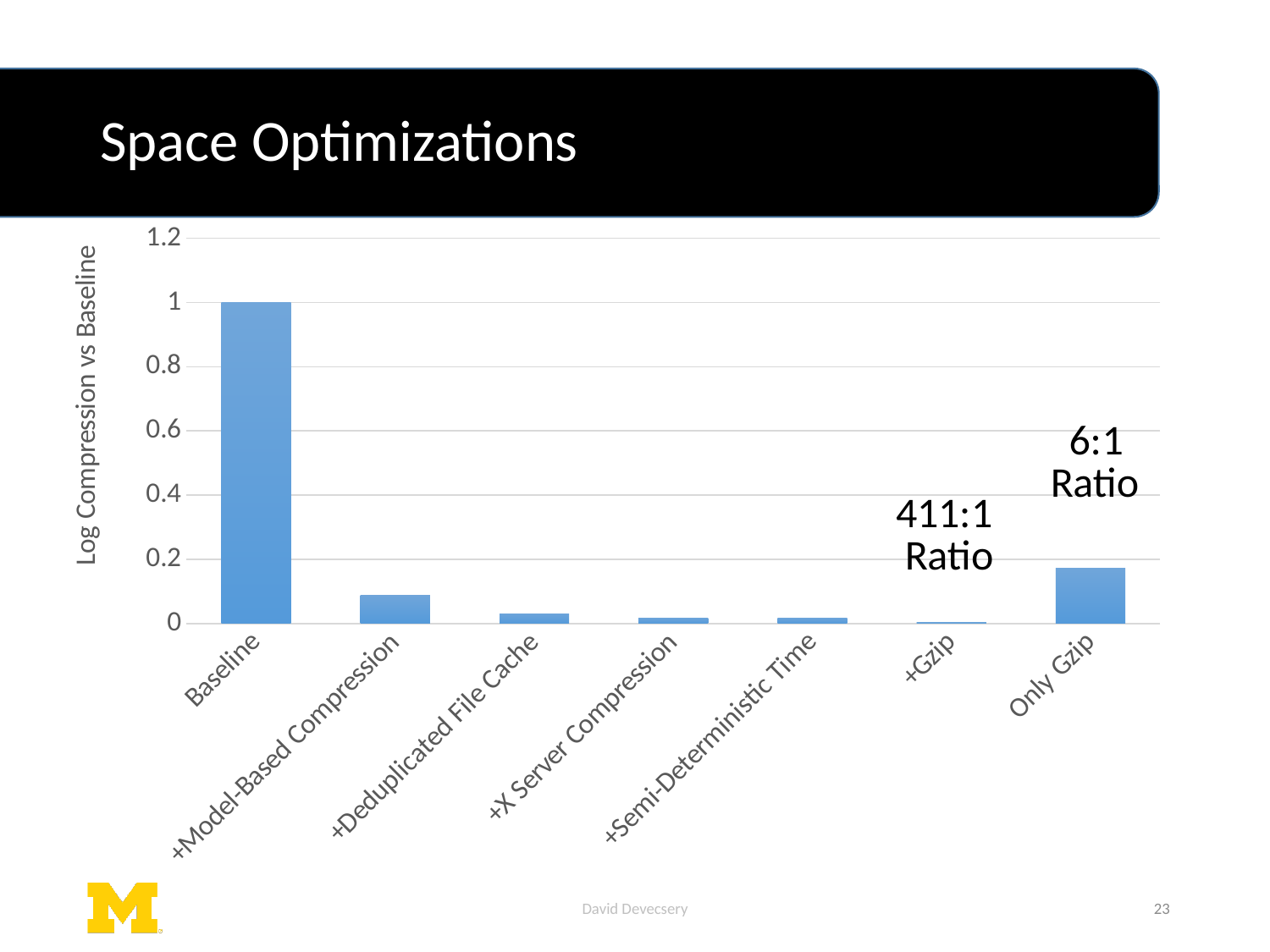

# Space Optimizations

### Chart

| Category |  |
|---|---|
| Baseline | 1.0 |
| +Model-Based Compression | 0.0872126475558 |
| +Deduplicated File Cache | 0.0308266283936 |
| +X Server Compression | 0.0178106737601 |
| +Semi-Deterministic Time | 0.0158193376397 |
| +Gzip | 0.0024275007088 |
| Only Gzip | 0.173168675668 |

David Devecsery
23